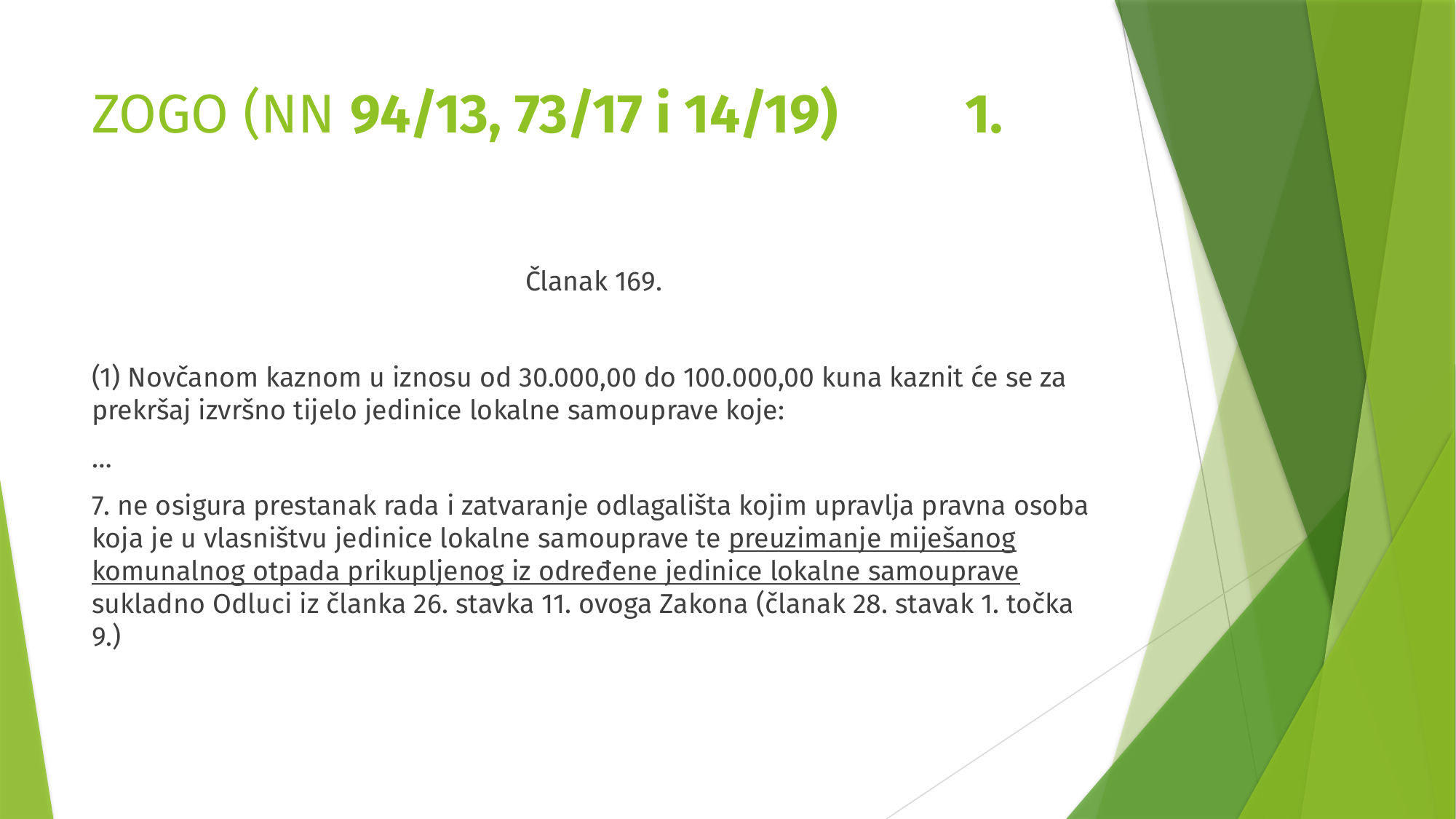

# ZOGO (NN 94/13, 73/17 i 14/19)		1.
Članak 169.

(1) Novčanom kaznom u iznosu od 30.000,00 do 100.000,00 kuna kaznit će se za prekršaj izvršno tijelo jedinice lokalne samouprave koje:
…
7. ne osigura prestanak rada i zatvaranje odlagališta kojim upravlja pravna osoba koja je u vlasništvu jedinice lokalne samouprave te preuzimanje miješanog komunalnog otpada prikupljenog iz određene jedinice lokalne samouprave sukladno Odluci iz članka 26. stavka 11. ovoga Zakona (članak 28. stavak 1. točka 9.)